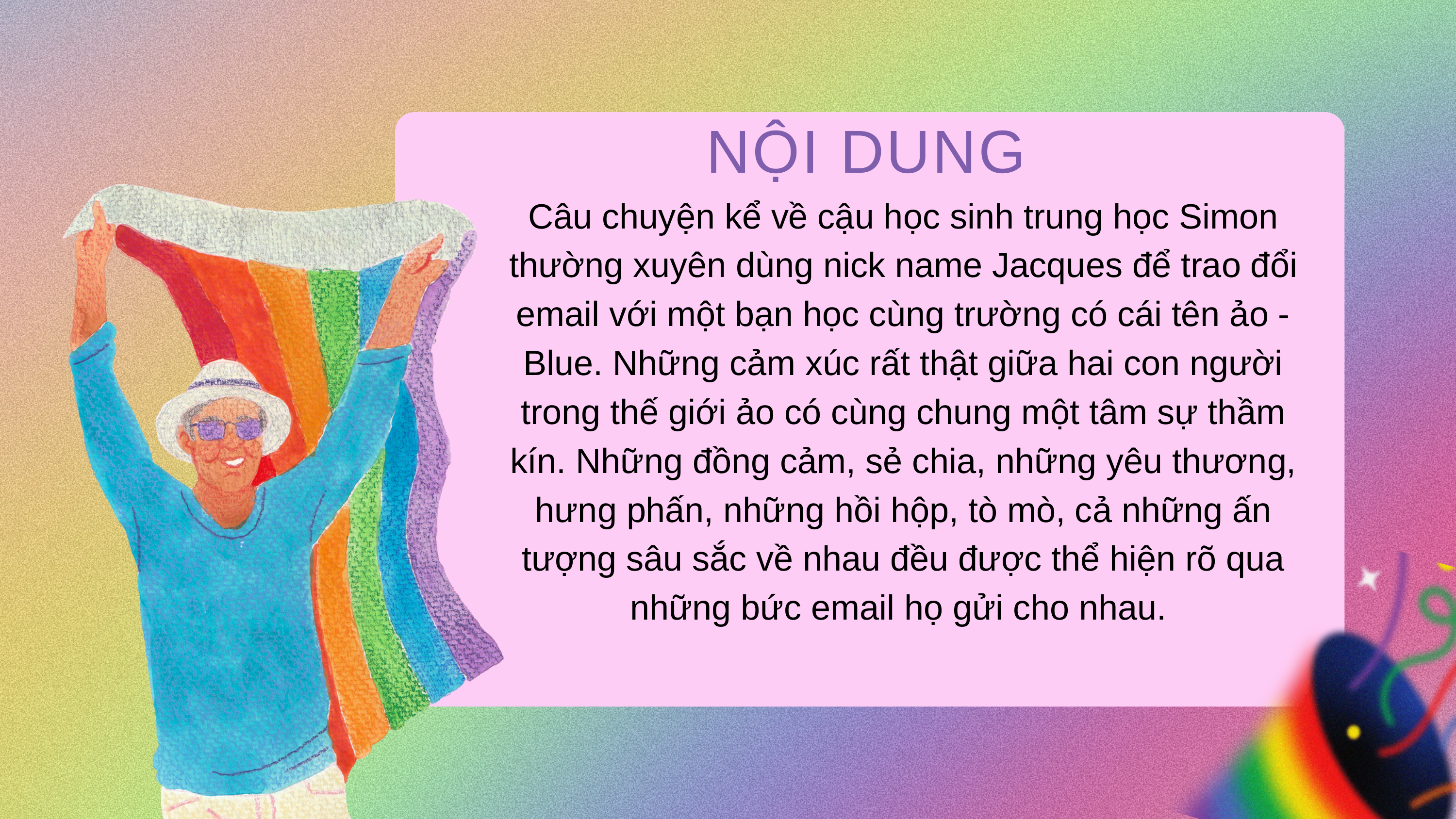

NỘI DUNG

Câu chuyện kể về cậu học sinh trung học Simon thường xuyên dùng nick name Jacques để trao đổi email với một bạn học cùng trường có cái tên ảo - Blue. Những cảm xúc rất thật giữa hai con người trong thế giới ảo có cùng chung một tâm sự thầm kín. Những đồng cảm, sẻ chia, những yêu thương, hưng phấn, những hồi hộp, tò mò, cả những ấn tượng sâu sắc về nhau đều được thể hiện rõ qua những bức email họ gửi cho nhau.